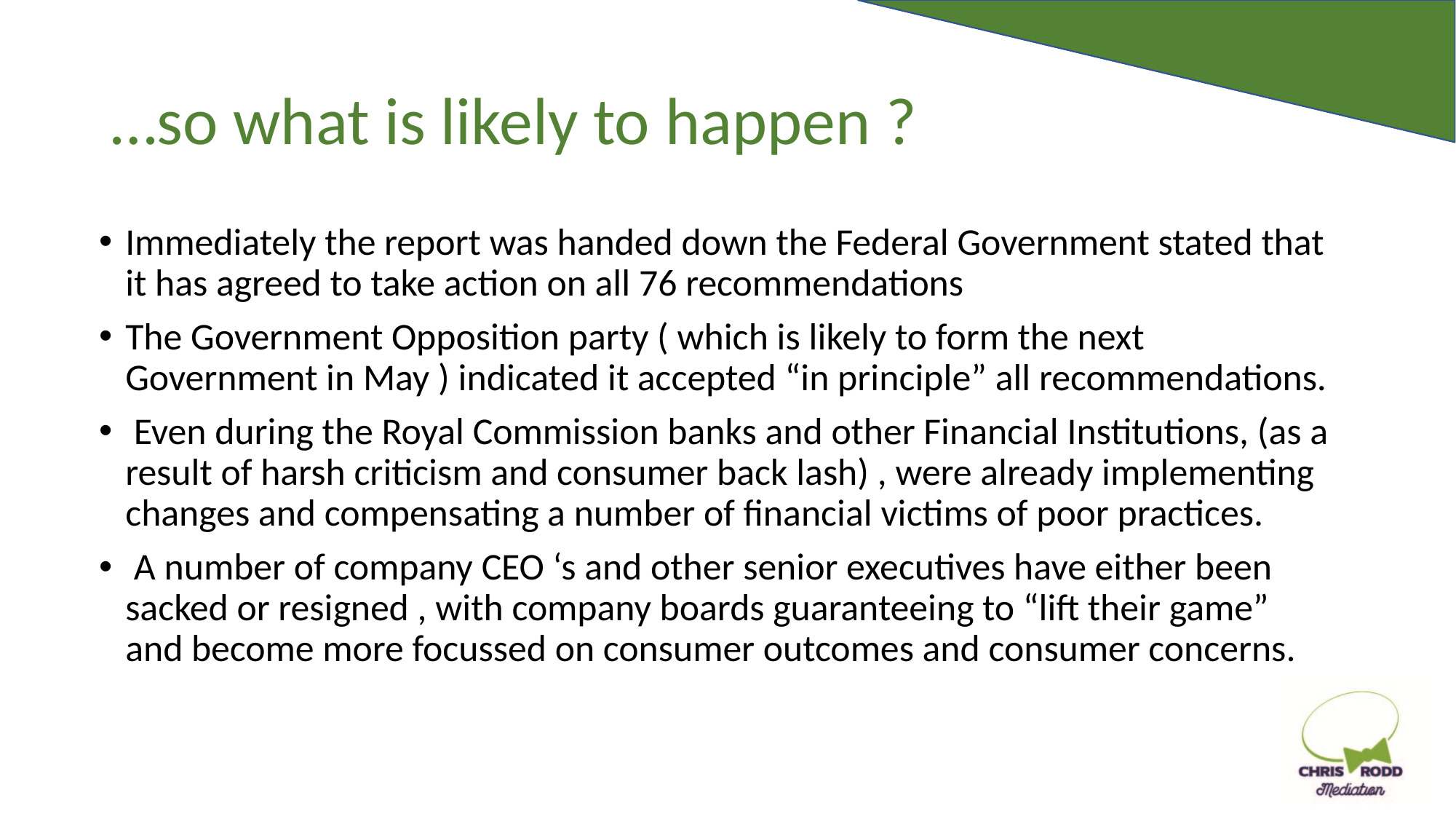

# …so what is likely to happen ?
Immediately the report was handed down the Federal Government stated that it has agreed to take action on all 76 recommendations
The Government Opposition party ( which is likely to form the next Government in May ) indicated it accepted “in principle” all recommendations.
 Even during the Royal Commission banks and other Financial Institutions, (as a result of harsh criticism and consumer back lash) , were already implementing changes and compensating a number of financial victims of poor practices.
 A number of company CEO ‘s and other senior executives have either been sacked or resigned , with company boards guaranteeing to “lift their game” and become more focussed on consumer outcomes and consumer concerns.